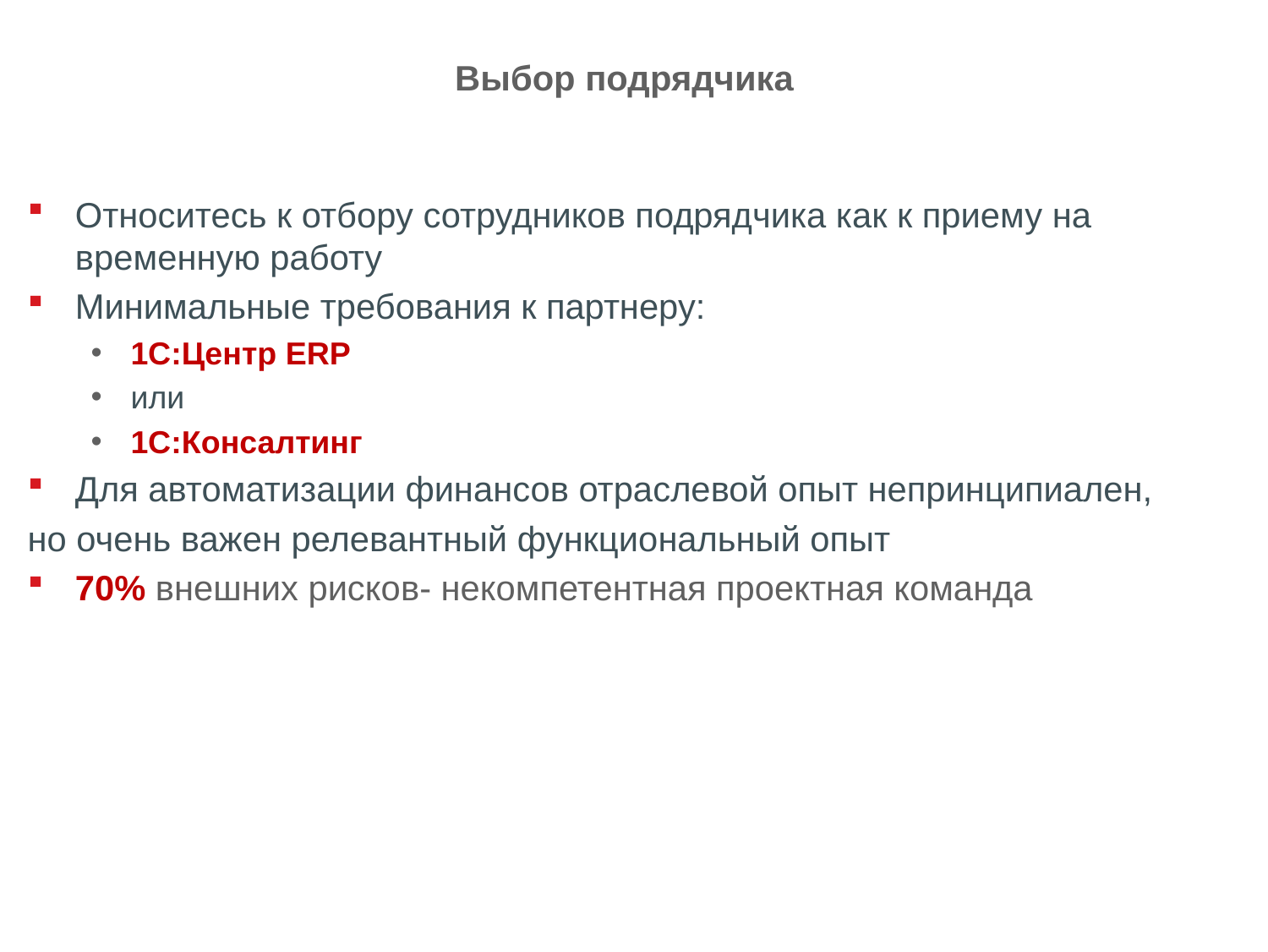

# Выбор подрядчика
Относитесь к отбору сотрудников подрядчика как к приему на временную работу
Минимальные требования к партнеру:
1С:Центр ERP
или
1С:Консалтинг
Для автоматизации финансов отраслевой опыт непринципиален,
но очень важен релевантный функциональный опыт
70% внешних рисков- некомпетентная проектная команда